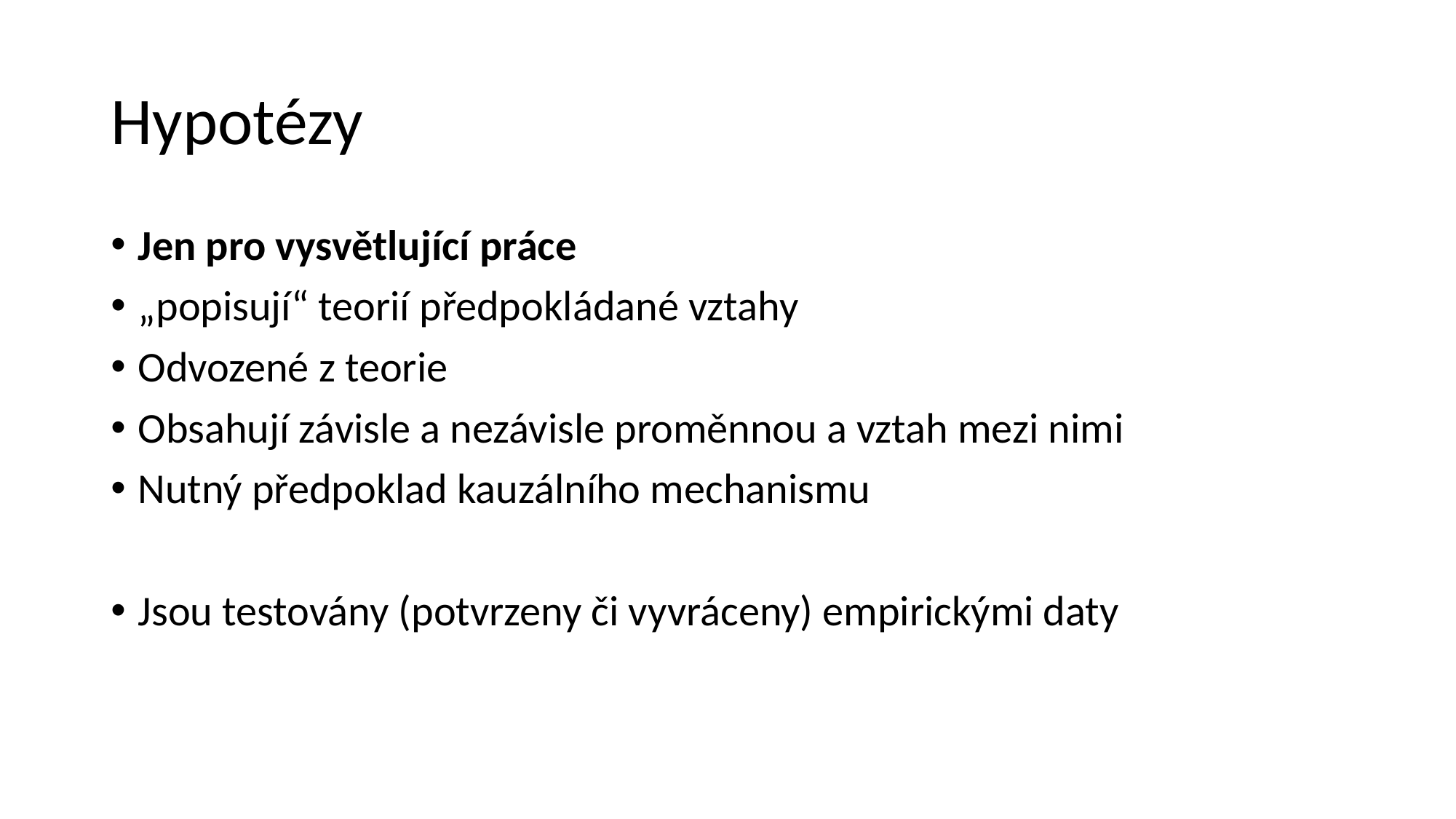

# Hypotézy
Jen pro vysvětlující práce
„popisují“ teorií předpokládané vztahy
Odvozené z teorie
Obsahují závisle a nezávisle proměnnou a vztah mezi nimi
Nutný předpoklad kauzálního mechanismu

Jsou testovány (potvrzeny či vyvráceny) empirickými daty